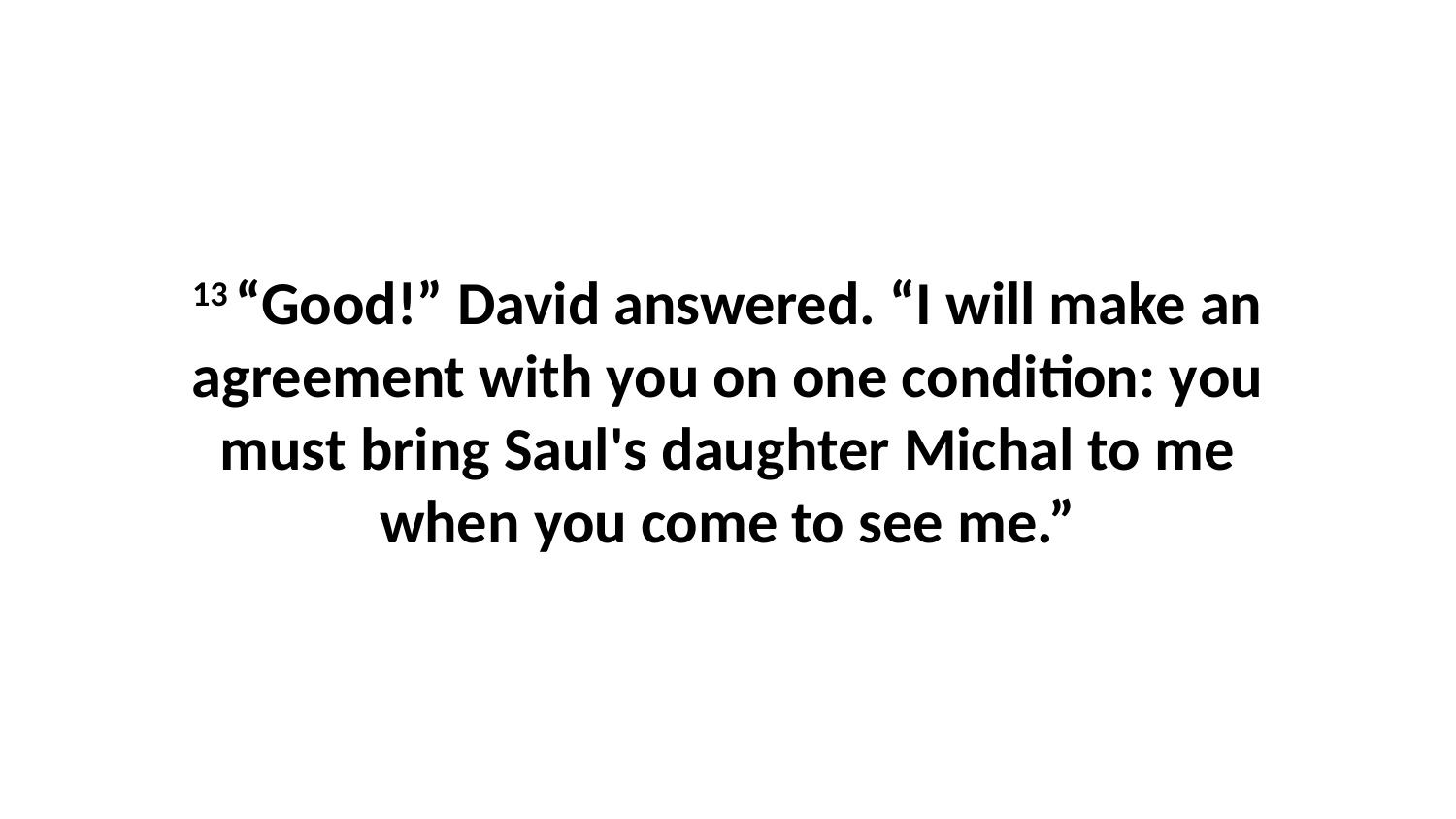

13 “Good!” David answered. “I will make an agreement with you on one condition: you must bring Saul's daughter Michal to me when you come to see me.”